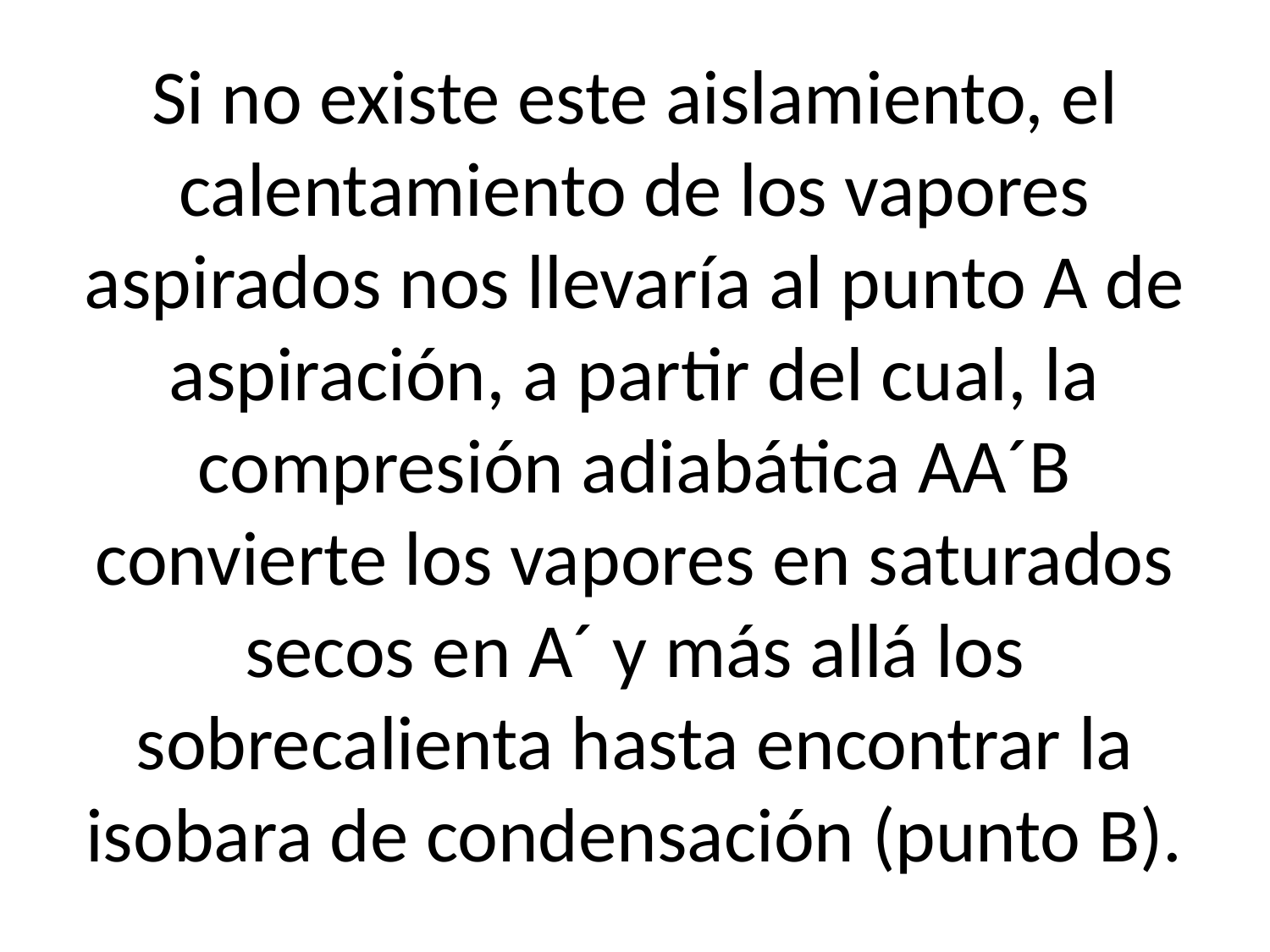

# Si no existe este aislamiento, el calentamiento de los vapores aspirados nos llevaría al punto A de aspiración, a partir del cual, la compresión adiabática AA´B convierte los vapores en saturados secos en A´ y más allá los sobrecalienta hasta encontrar la isobara de condensación (punto B).